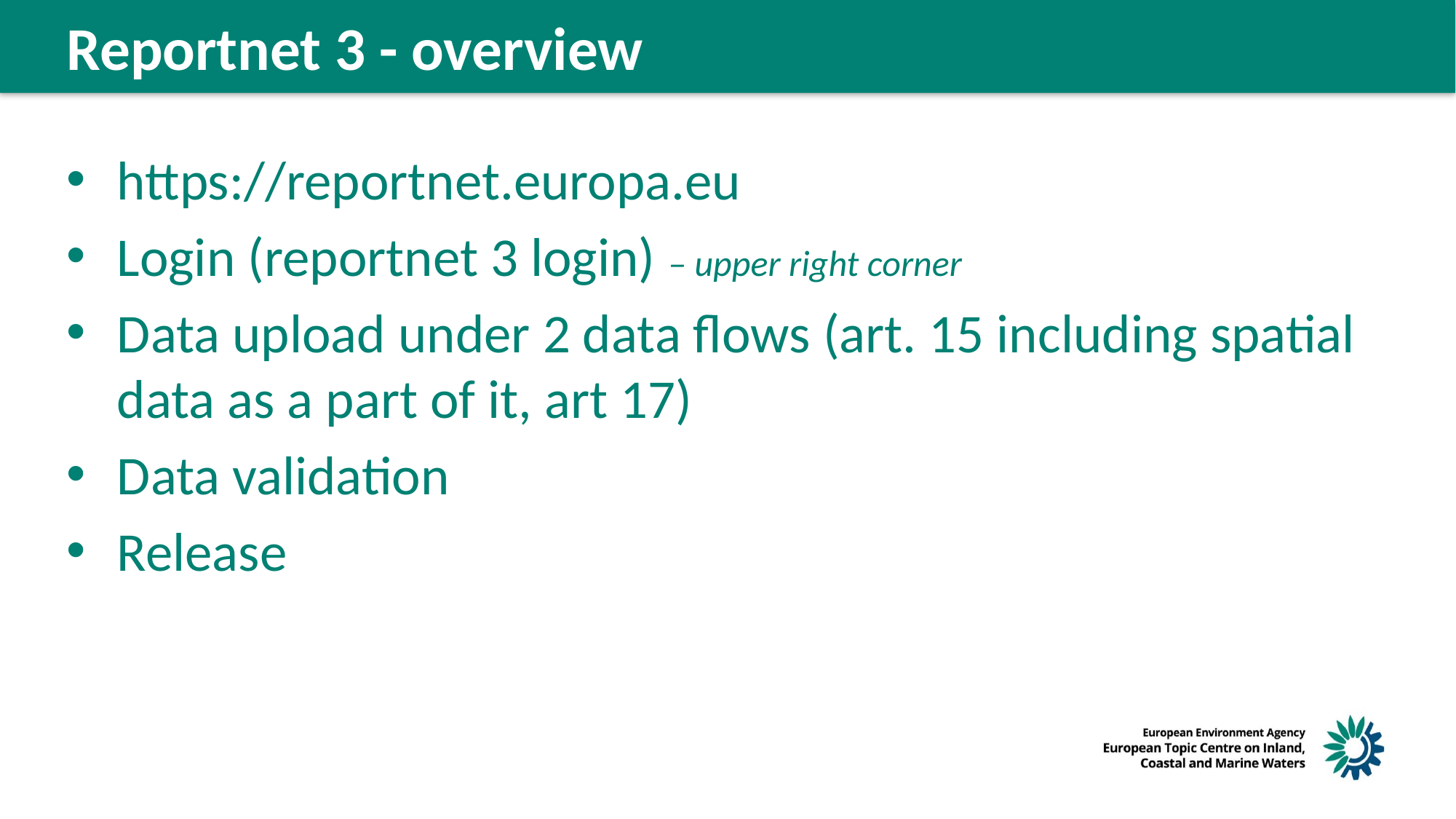

Reportnet 3 - overview
https://reportnet.europa.eu
Login (reportnet 3 login) – upper right corner
Data upload under 2 data flows (art. 15 including spatial data as a part of it, art 17)
Data validation
Release